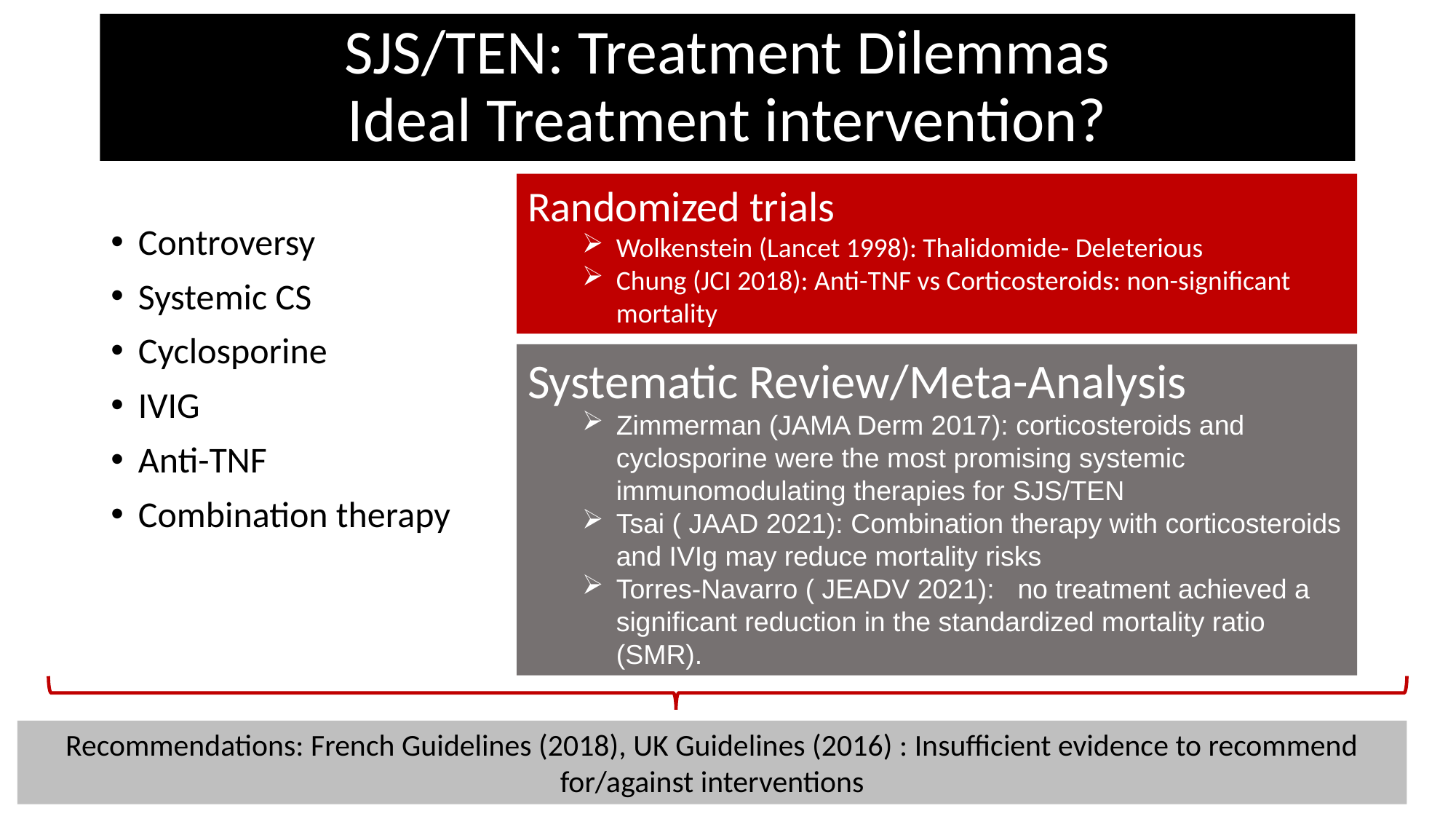

# SJS/TEN: Treatment Dilemmas Ideal Treatment intervention?
Randomized trials
Wolkenstein (Lancet 1998): Thalidomide- Deleterious
Chung (JCI 2018): Anti-TNF vs Corticosteroids: non-significant mortality
Controversy
Systemic CS
Cyclosporine
IVIG
Anti-TNF
Combination therapy
Systematic Review/Meta-Analysis
Zimmerman (JAMA Derm 2017): corticosteroids and cyclosporine were the most promising systemic immunomodulating therapies for SJS/TEN
Tsai ( JAAD 2021): Combination therapy with corticosteroids and IVIg may reduce mortality risks
Torres-Navarro ( JEADV 2021):   no treatment achieved a significant reduction in the standardized mortality ratio (SMR).
Recommendations: French Guidelines (2018), UK Guidelines (2016) : Insufficient evidence to recommend for/against interventions